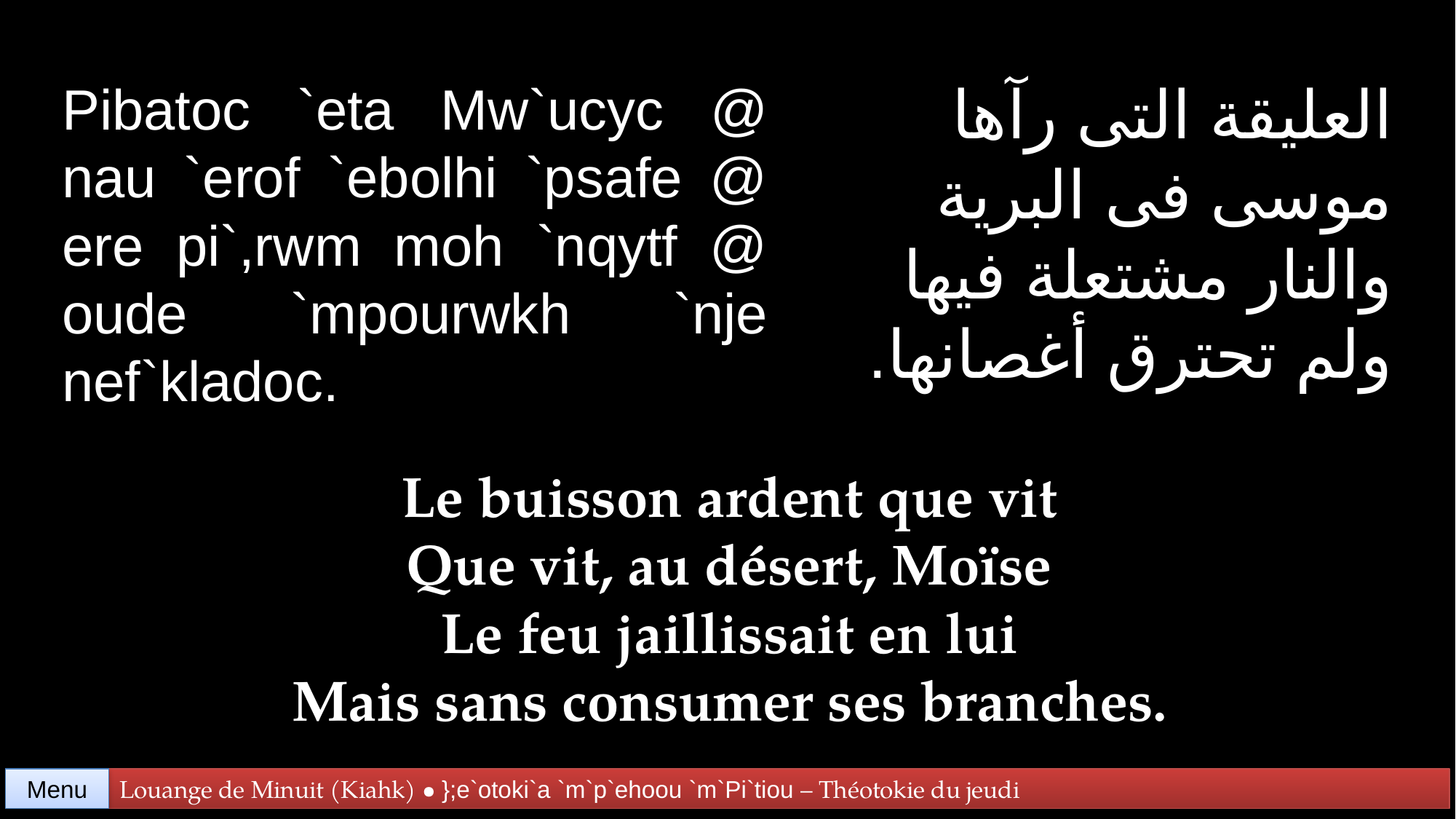

العليقة التى رآها
موسى فى البرية
والنار مشتعلة فيها
ولم تحترق أغصانها.
Pibatoc `eta Mw`ucyc @ nau `erof `ebolhi `psafe @ ere pi`,rwm moh `nqytf @ oude `mpourwkh `nje nef`kladoc.

Le buisson ardent que vit
Que vit, au désert, Moïse
Le feu jaillissait en lui
Mais sans consumer ses branches.
Menu
Louange de Minuit (Kiahk) • };e`otoki`a `m`p`ehoou `m`Pi`tiou – Théotokie du jeudi